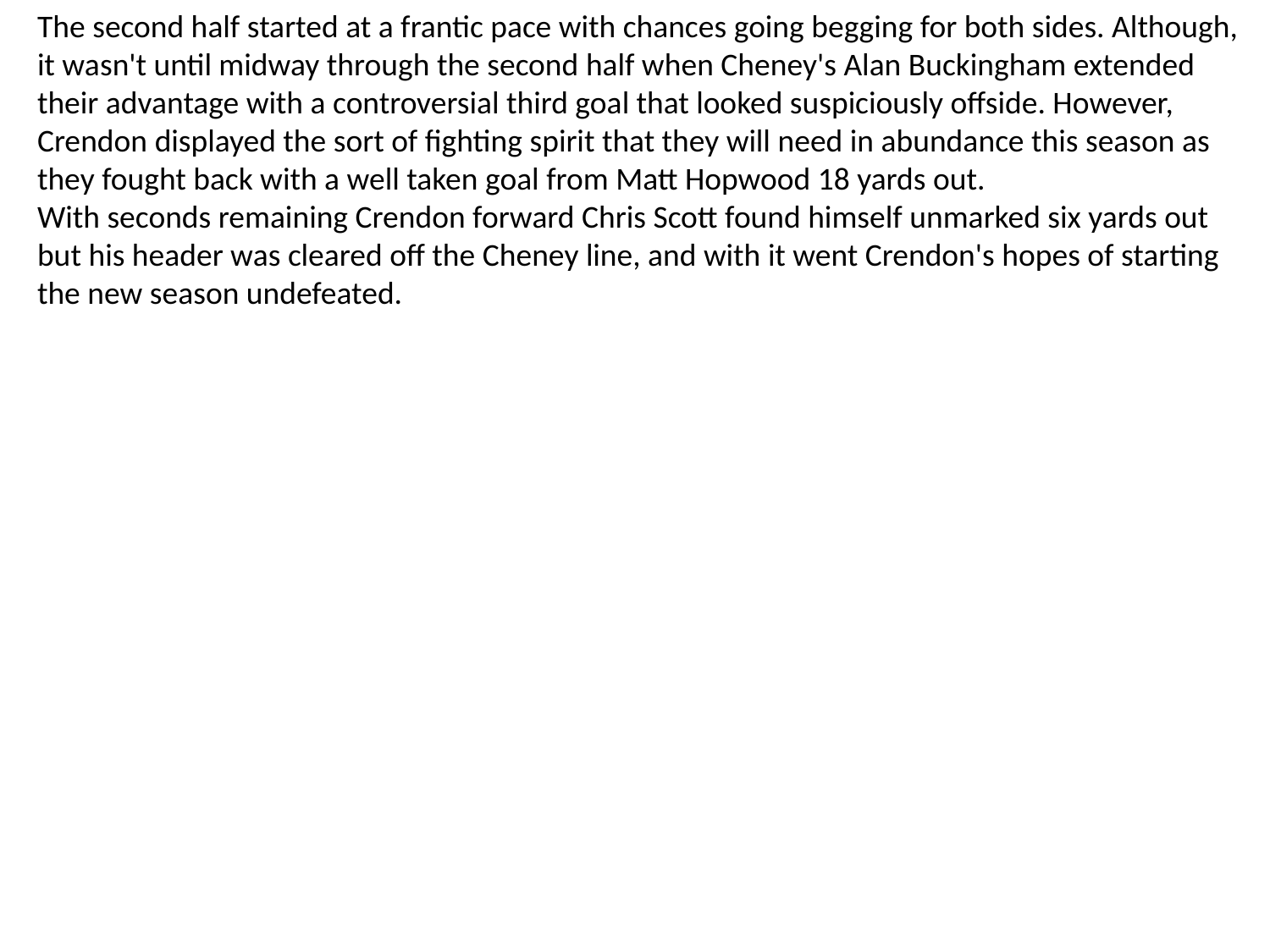

The second half started at a frantic pace with chances going begging for both sides. Although, it wasn't until midway through the second half when Cheney's Alan Buckingham extended their advantage with a controversial third goal that looked suspiciously offside. However, Crendon displayed the sort of fighting spirit that they will need in abundance this season as they fought back with a well taken goal from Matt Hopwood 18 yards out.
With seconds remaining Crendon forward Chris Scott found himself unmarked six yards out but his header was cleared off the Cheney line, and with it went Crendon's hopes of starting the new season undefeated.